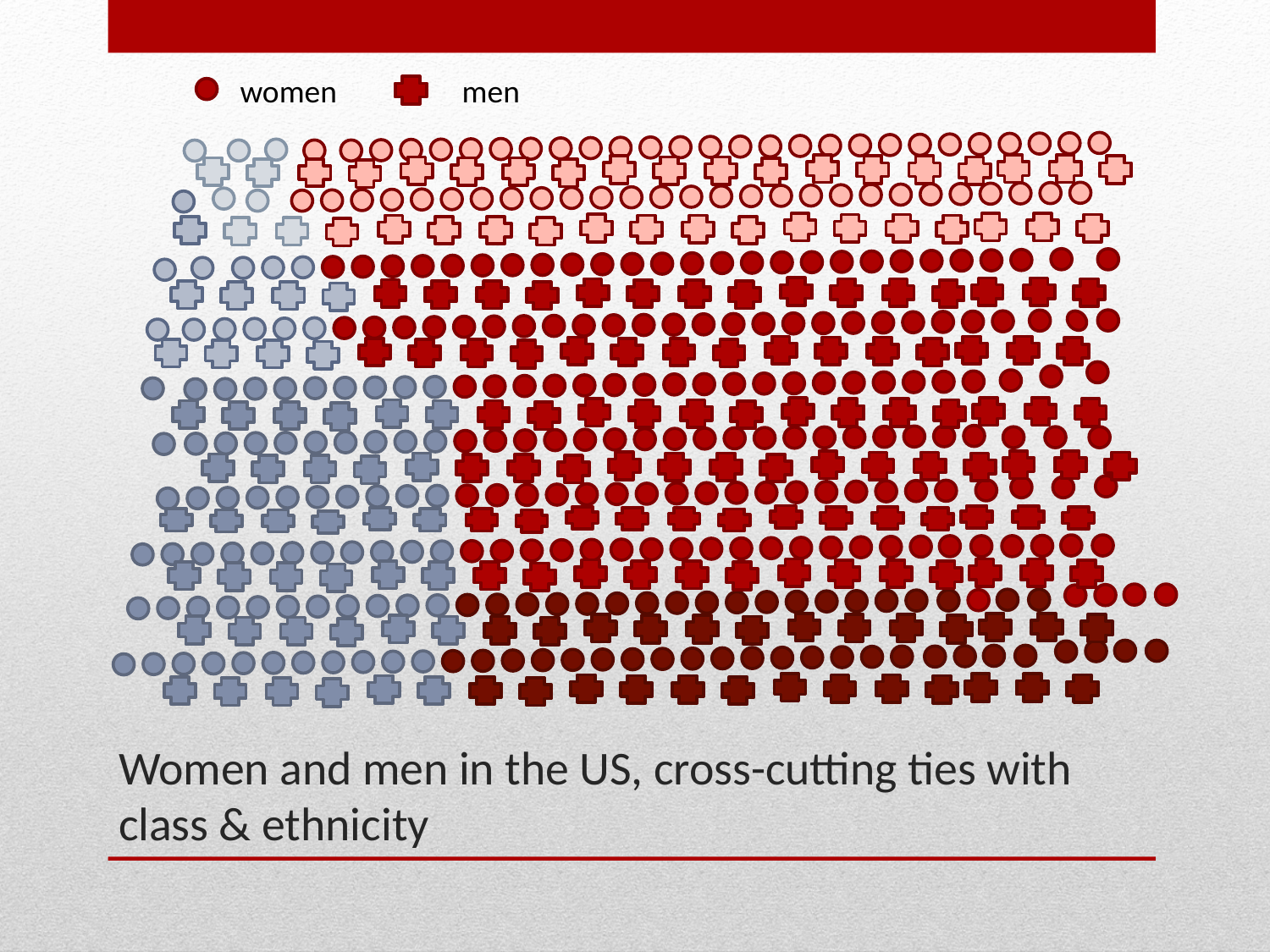

women
men

# Women and men in the US, cross-cutting ties with class & ethnicity